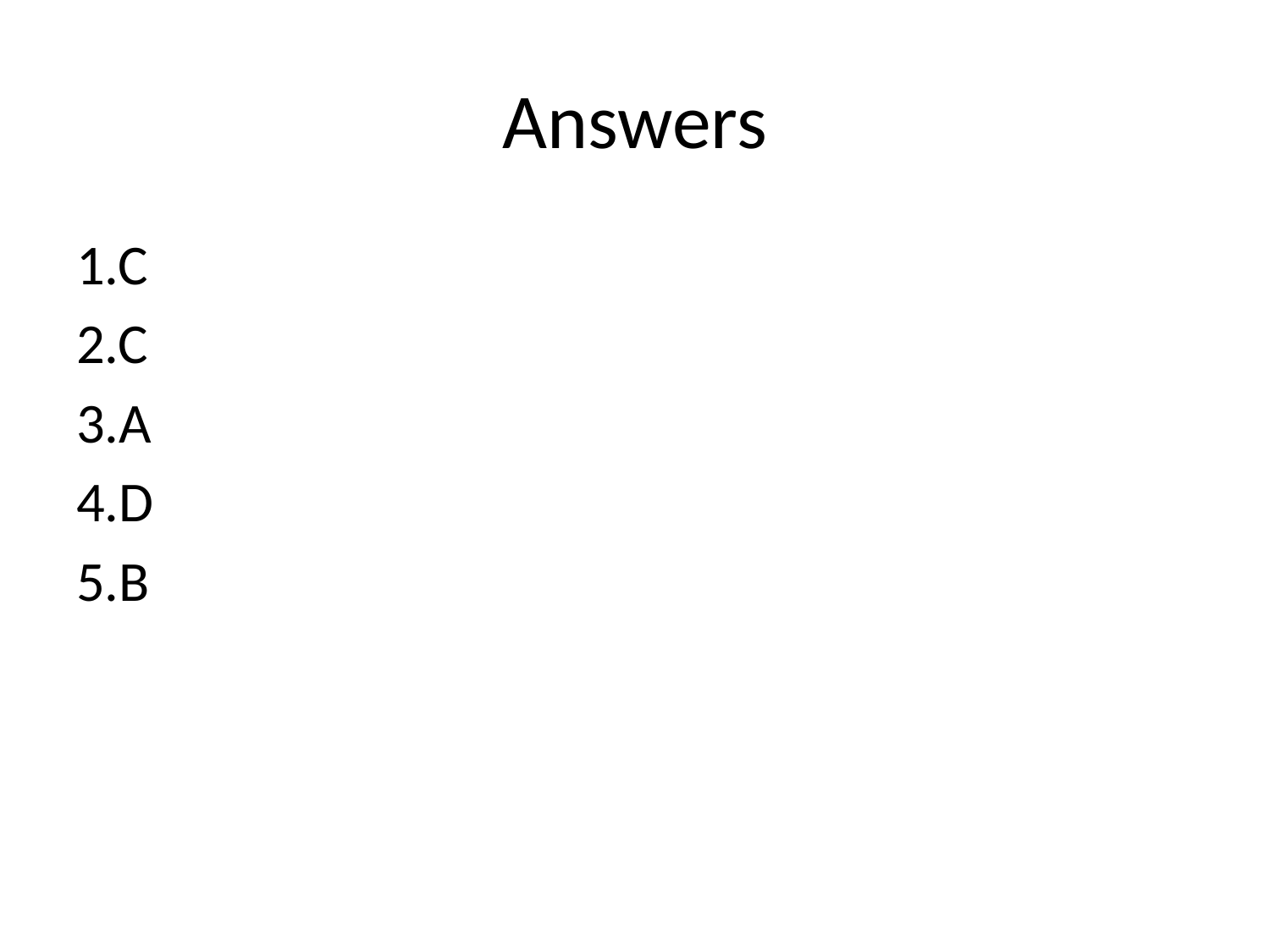

# Answers
1.C
2.C
3.A
4.D
5.B